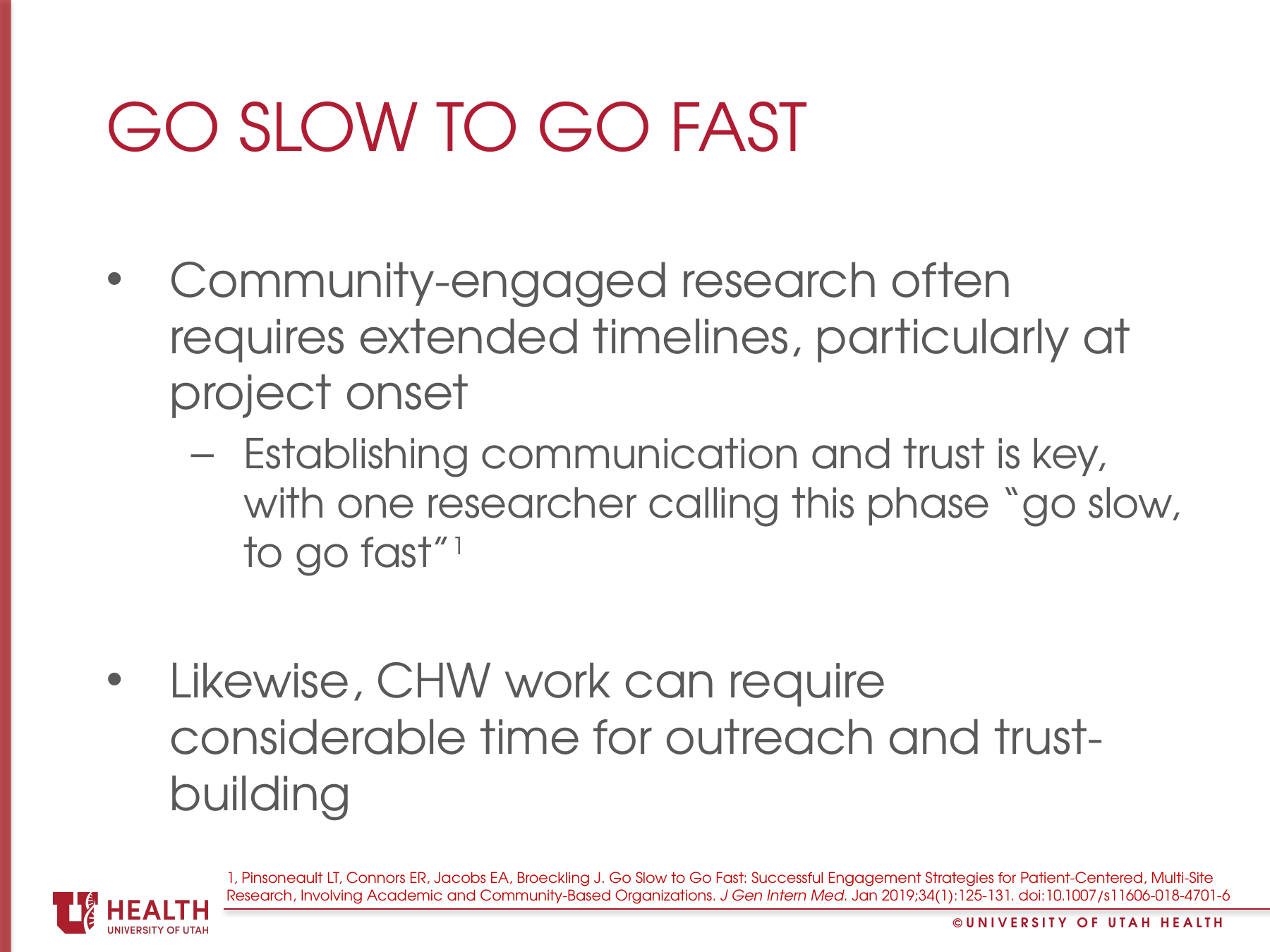

# Go slow to go fast
Community-engaged research often requires extended timelines, particularly at project onset
Establishing communication and trust is key, with one researcher calling this phase “go slow, to go fast”1

Likewise, CHW work can require considerable time for outreach and trust-building
1, Pinsoneault LT, Connors ER, Jacobs EA, Broeckling J. Go Slow to Go Fast: Successful Engagement Strategies for Patient-Centered, Multi-Site Research, Involving Academic and Community-Based Organizations. J Gen Intern Med. Jan 2019;34(1):125-131. doi:10.1007/s11606-018-4701-6